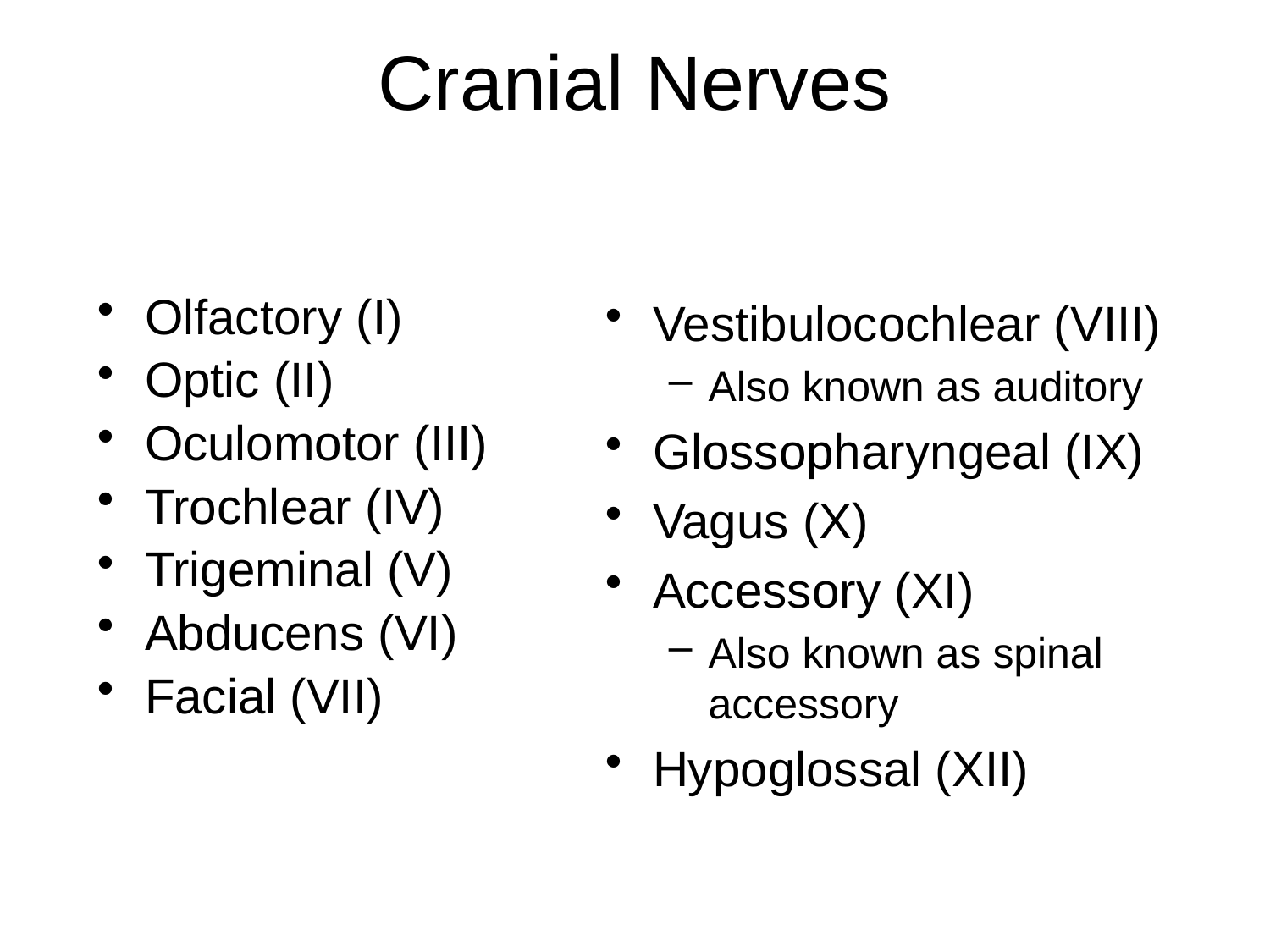

# Cranial Nerves
Olfactory (I)
Optic (II)
Oculomotor (III)
Trochlear (IV)
Trigeminal (V)
Abducens (VI)
Facial (VII)
Vestibulocochlear (VIII)
Also known as auditory
Glossopharyngeal (IX)
Vagus (X)
Accessory (XI)
Also known as spinal accessory
Hypoglossal (XII)